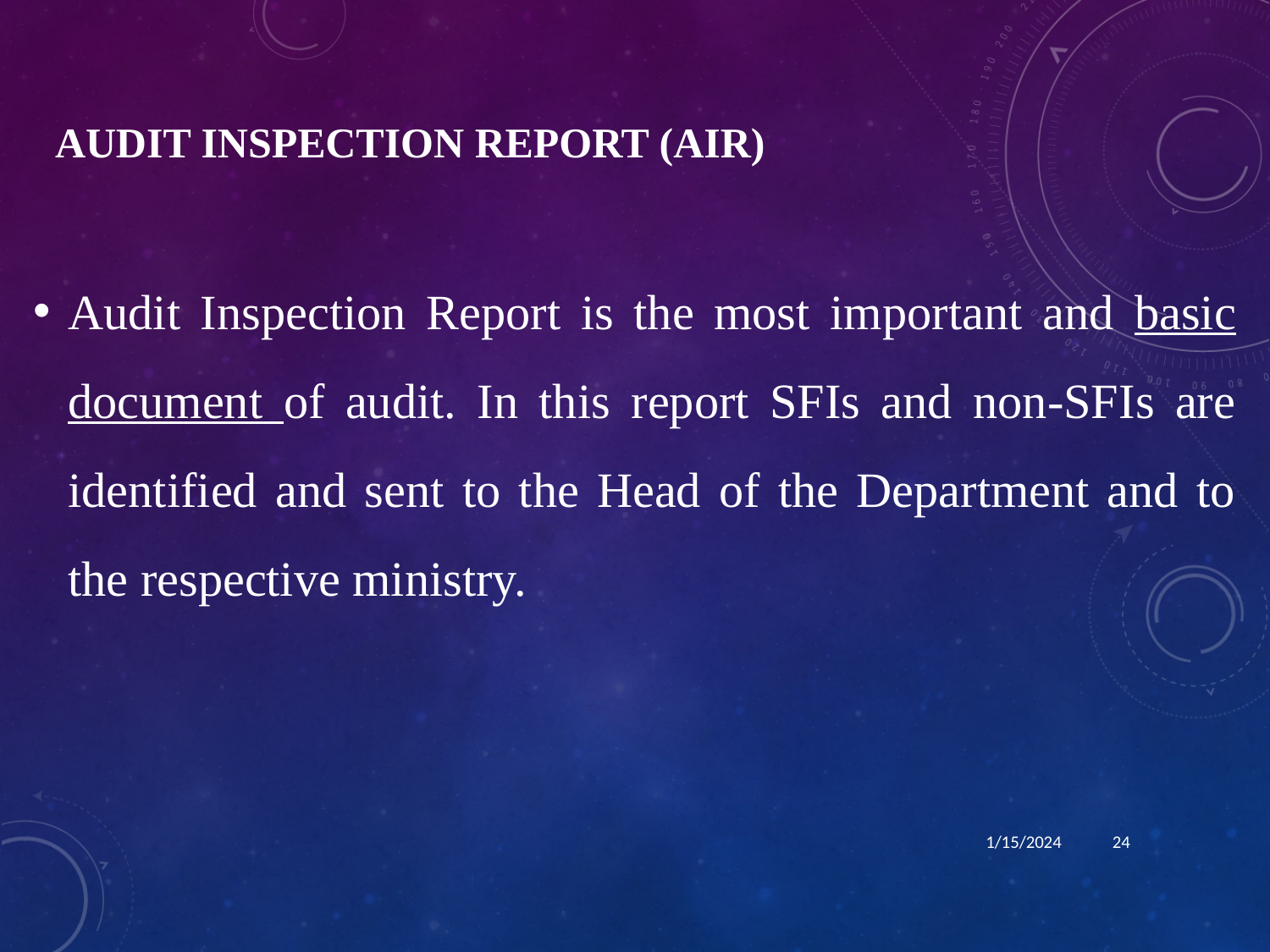

# Audit Inspection Report (AIR)
Audit Inspection Report is the most important and basic document of audit. In this report SFIs and non-SFIs are identified and sent to the Head of the Department and to the respective ministry.
1/15/2024
24